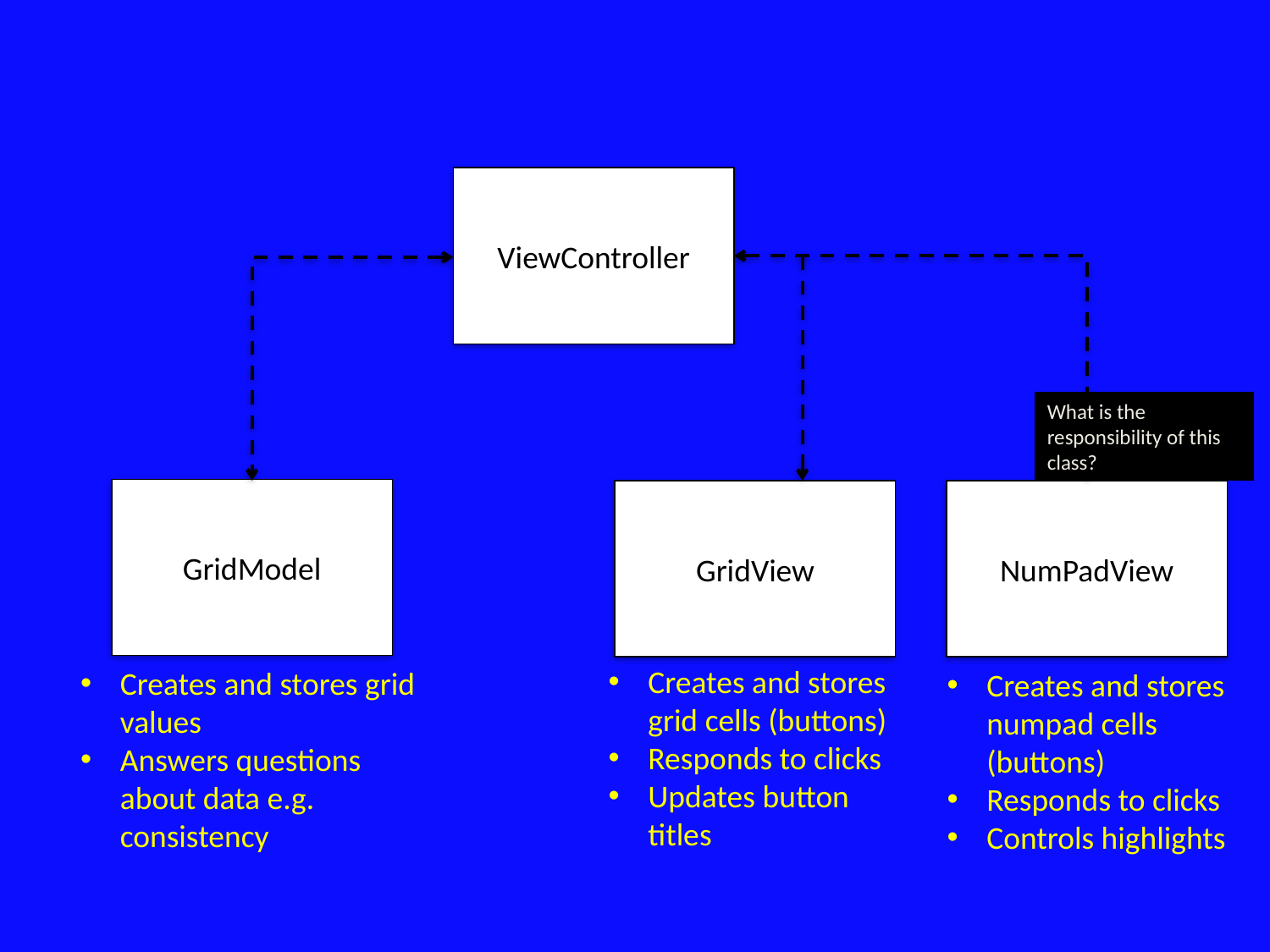

ViewController
GridModel
GridView
NumPadView
What is the responsibility of this class?
Creates and stores grid cells (buttons)
Responds to clicks
Updates button titles
Creates and stores grid values
Answers questions about data e.g. consistency
Creates and stores numpad cells (buttons)
Responds to clicks
Controls highlights